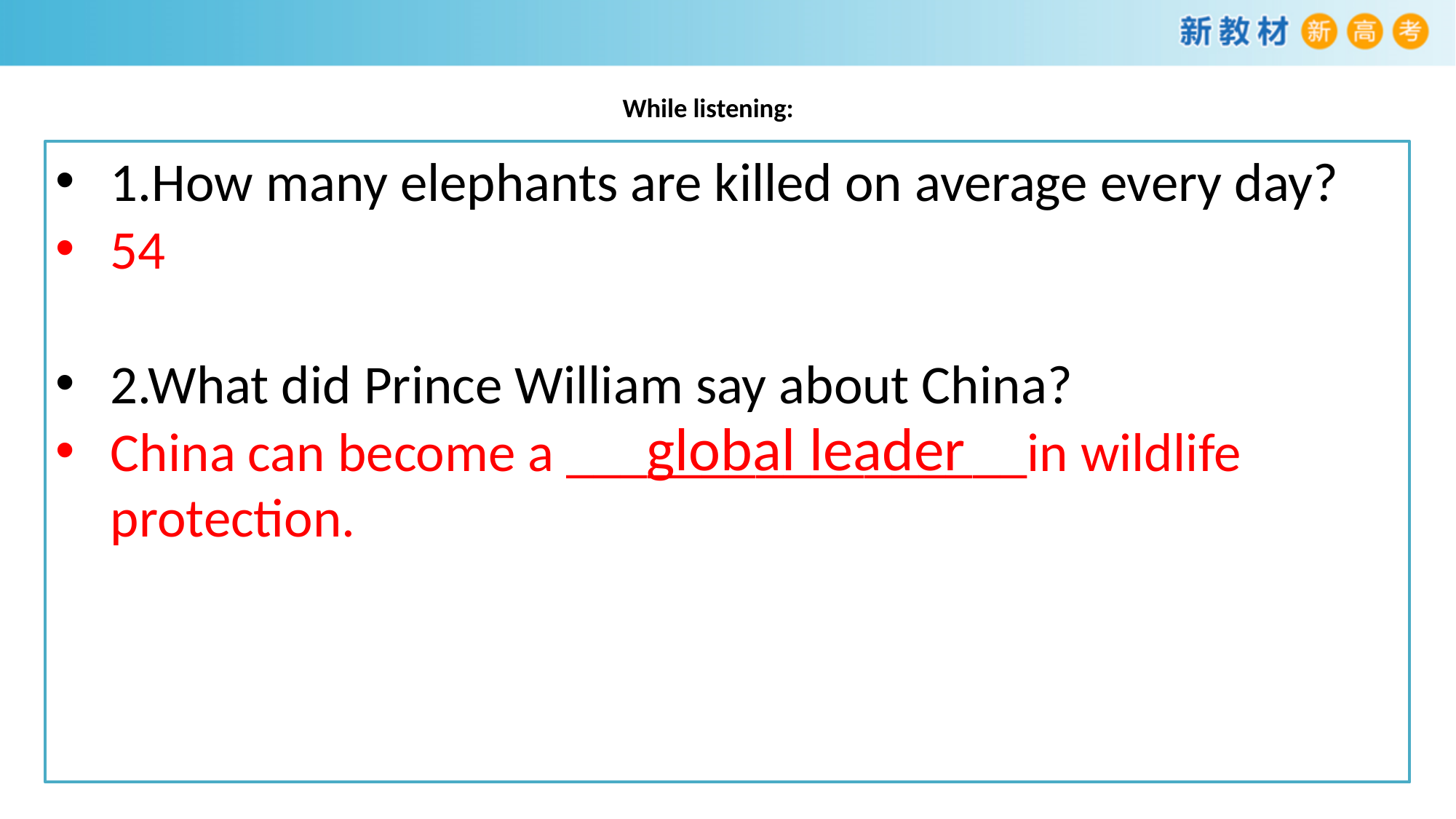

# While listening:
1.How many elephants are killed on average every day?
54

2.What did Prince William say about China?
China can become a _________________in wildlife protection.
 global leader